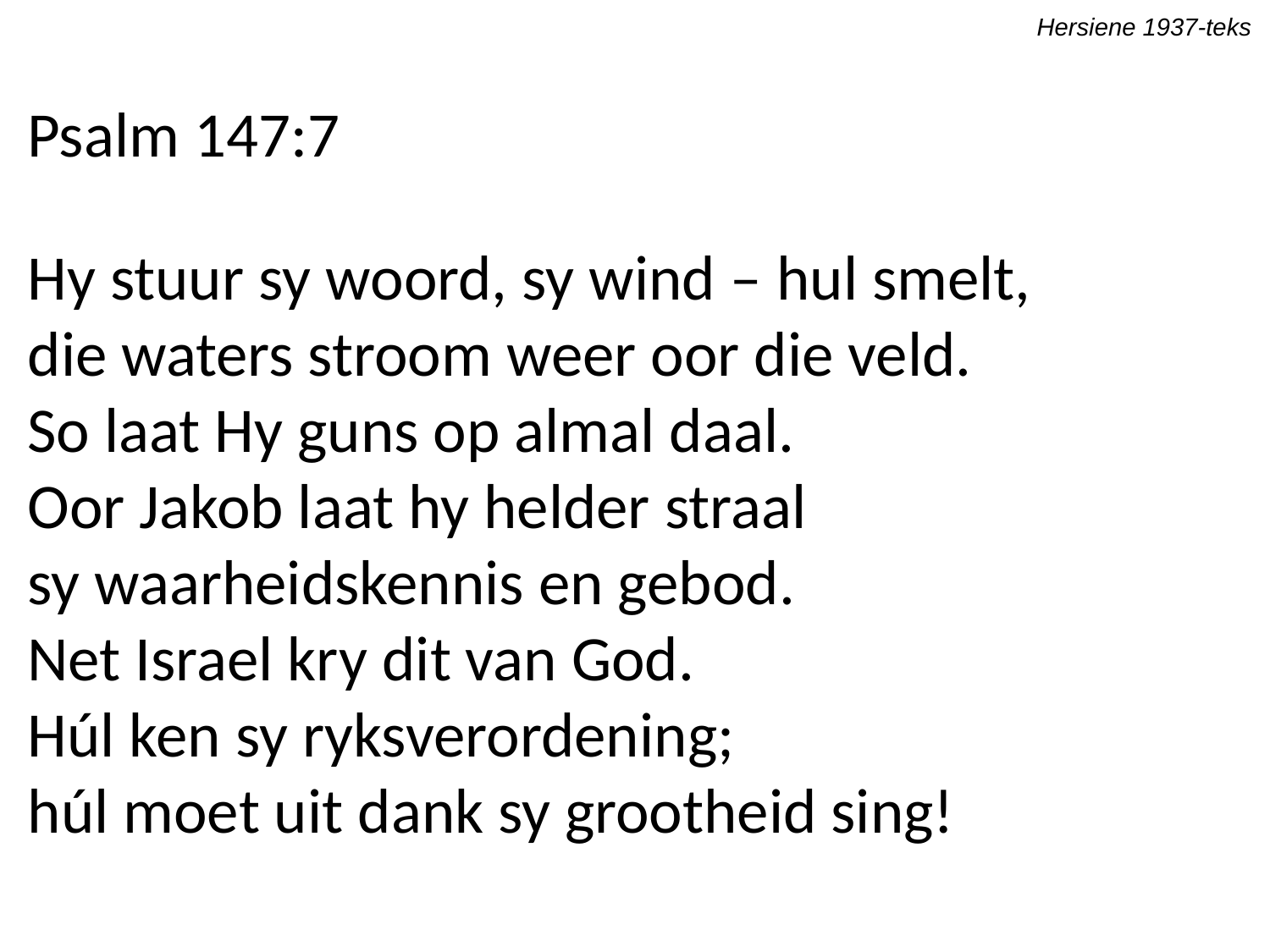

Hersiene 1937-teks
Psalm 147:7

Hy stuur sy woord, sy wind – hul smelt,
die waters stroom weer oor die veld.
So laat Hy guns op almal daal.
Oor Jakob laat hy helder straal
sy waarheidskennis en gebod.
Net Israel kry dit van God.
Húl ken sy ryksverordening;
húl moet uit dank sy grootheid sing!